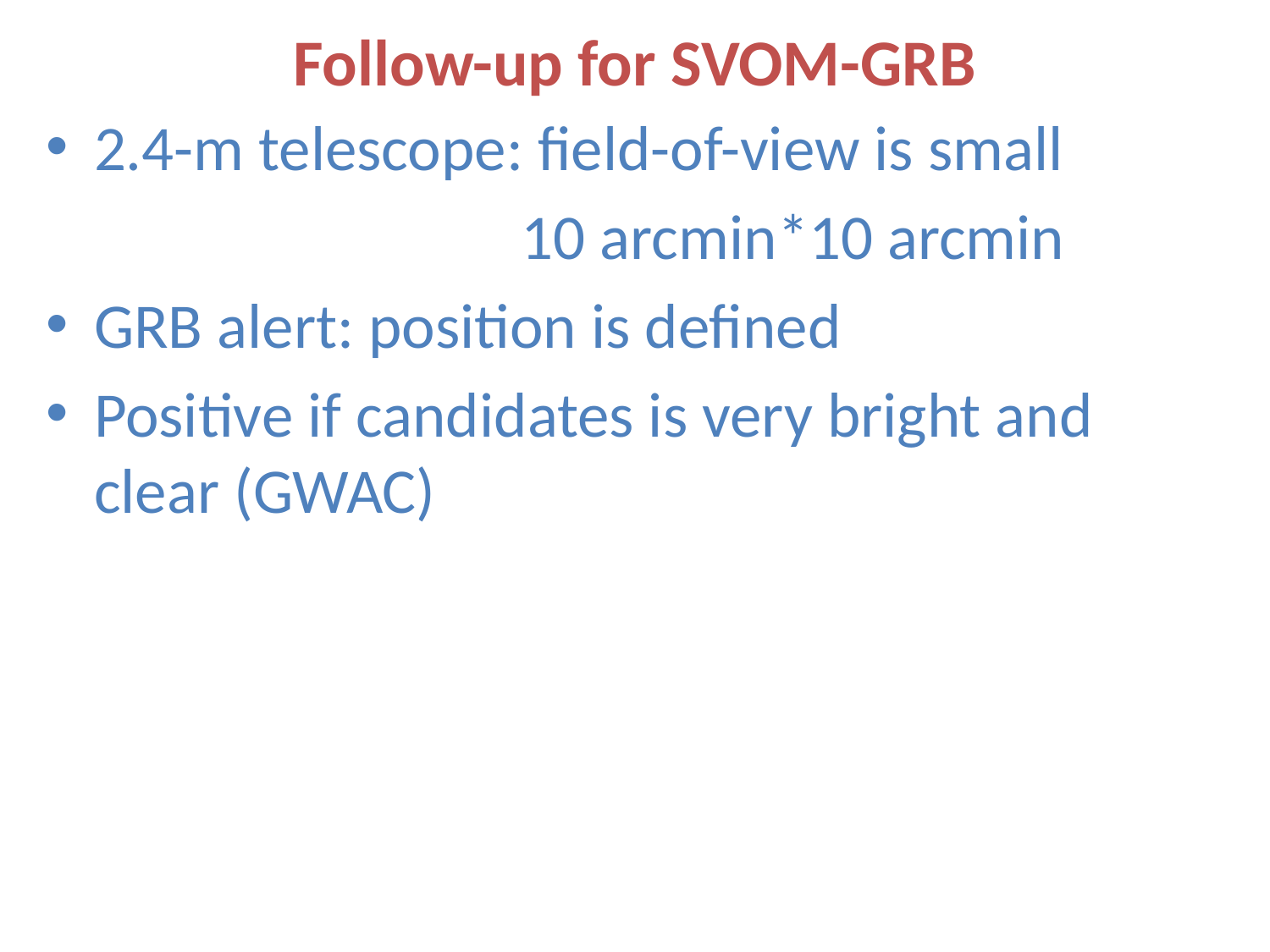

# Follow-up for SVOM-GRB
2.4-m telescope: field-of-view is small
                                 10 arcmin*10 arcmin
GRB alert: position is defined
Positive if candidates is very bright and clear (GWAC)